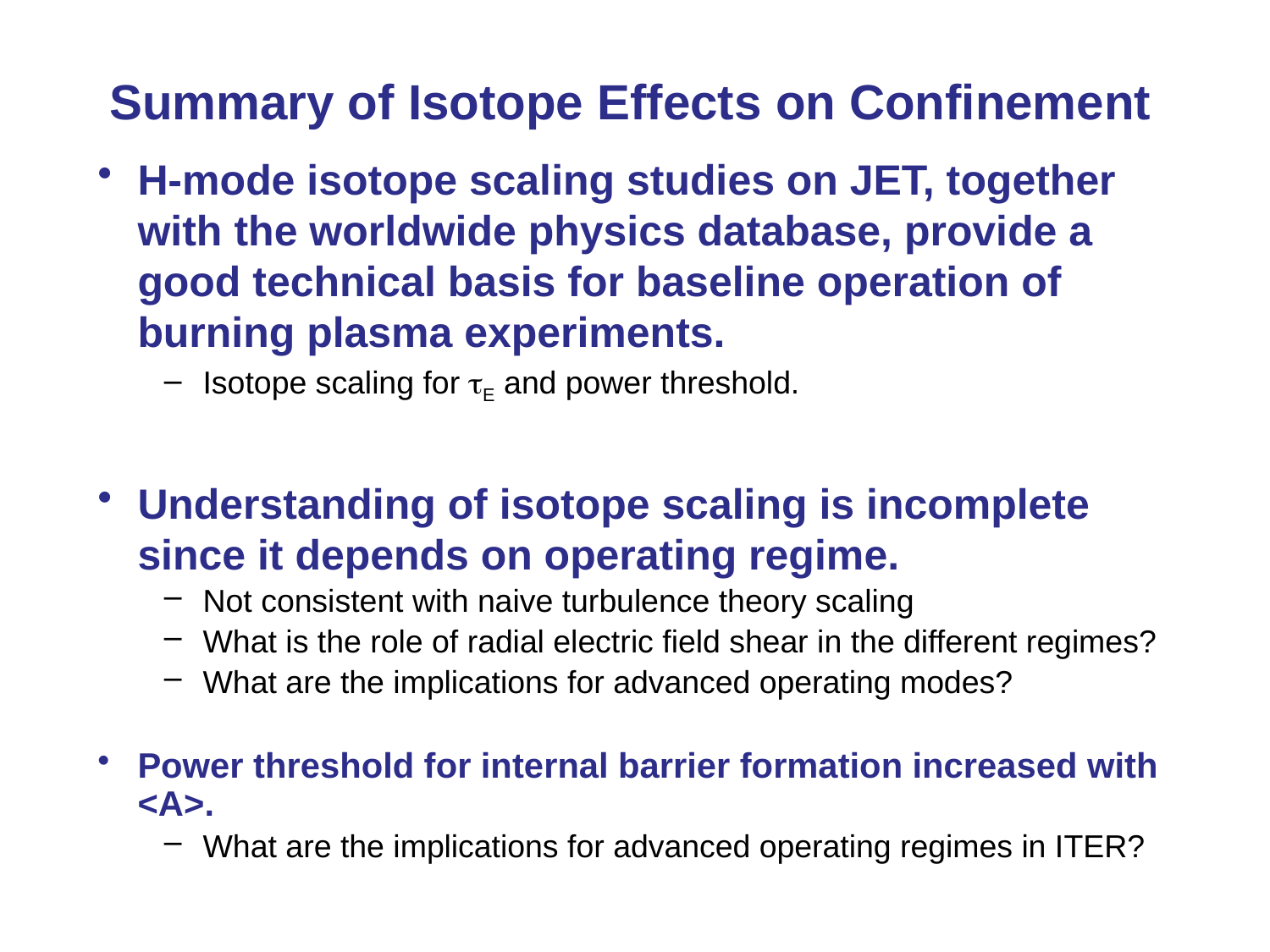

# Summary of Isotope Effects on Confinement
H-mode isotope scaling studies on JET, together with the worldwide physics database, provide a good technical basis for baseline operation of burning plasma experiments.
Isotope scaling for τE and power threshold.

Understanding of isotope scaling is incomplete since it depends on operating regime.
Not consistent with naive turbulence theory scaling
What is the role of radial electric field shear in the different regimes?
What are the implications for advanced operating modes?

Power threshold for internal barrier formation increased with <A>.
What are the implications for advanced operating regimes in ITER?